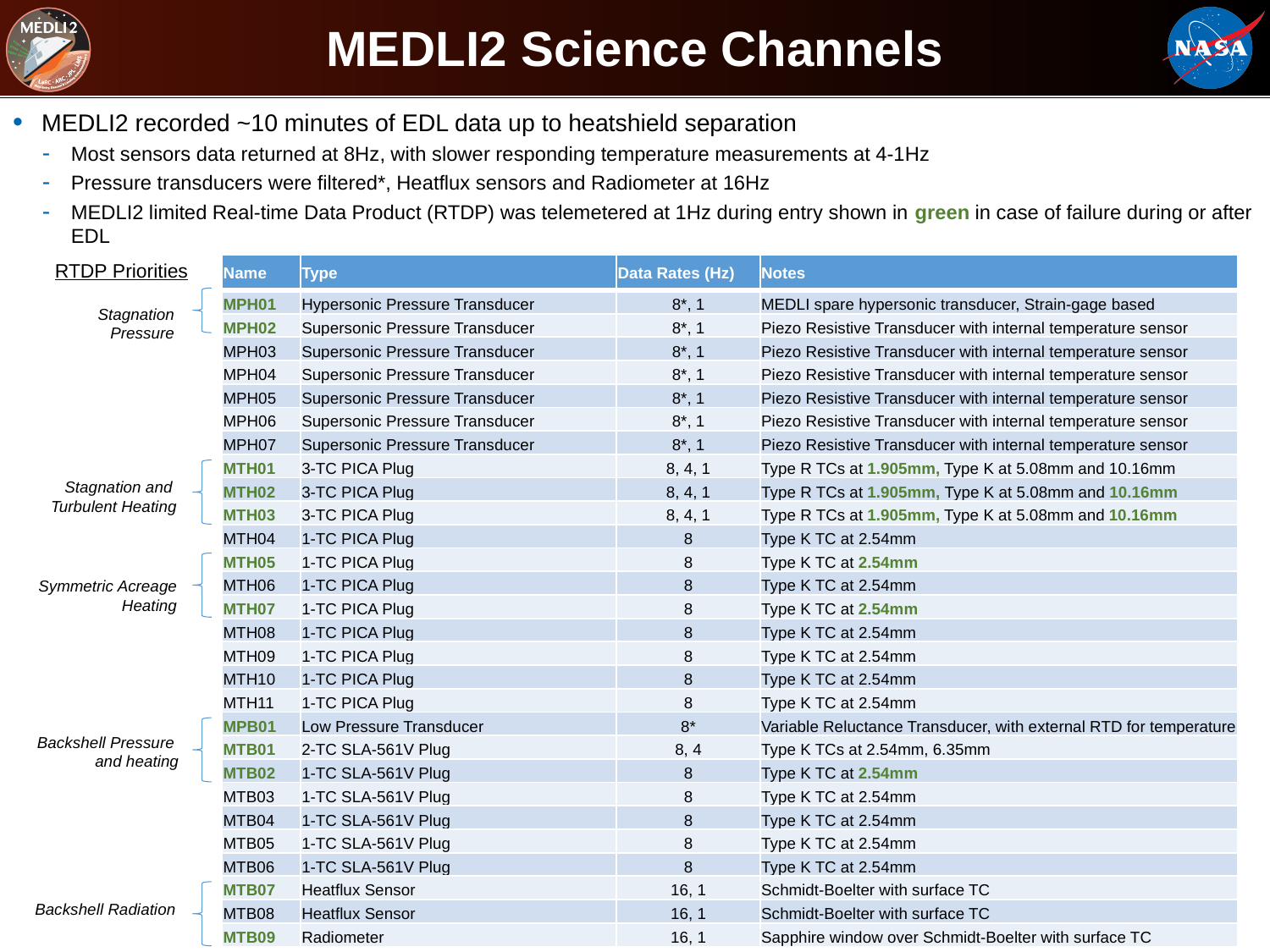

# MEDLI2 Science Channels
MEDLI2 recorded ~10 minutes of EDL data up to heatshield separation
Most sensors data returned at 8Hz, with slower responding temperature measurements at 4-1Hz
Pressure transducers were filtered*, Heatflux sensors and Radiometer at 16Hz
MEDLI2 limited Real-time Data Product (RTDP) was telemetered at 1Hz during entry shown in green in case of failure during or after EDL

RTDP Priorities
| Name | Type | Data Rates (Hz) | Notes |
| --- | --- | --- | --- |
| MPH01 | Hypersonic Pressure Transducer | 8\*, 1 | MEDLI spare hypersonic transducer, Strain-gage based |
| MPH02 | Supersonic Pressure Transducer | 8\*, 1 | Piezo Resistive Transducer with internal temperature sensor |
| MPH03 | Supersonic Pressure Transducer | 8\*, 1 | Piezo Resistive Transducer with internal temperature sensor |
| MPH04 | Supersonic Pressure Transducer | 8\*, 1 | Piezo Resistive Transducer with internal temperature sensor |
| MPH05 | Supersonic Pressure Transducer | 8\*, 1 | Piezo Resistive Transducer with internal temperature sensor |
| MPH06 | Supersonic Pressure Transducer | 8\*, 1 | Piezo Resistive Transducer with internal temperature sensor |
| MPH07 | Supersonic Pressure Transducer | 8\*, 1 | Piezo Resistive Transducer with internal temperature sensor |
| MTH01 | 3-TC PICA Plug | 8, 4, 1 | Type R TCs at 1.905mm, Type K at 5.08mm and 10.16mm |
| MTH02 | 3-TC PICA Plug | 8, 4, 1 | Type R TCs at 1.905mm, Type K at 5.08mm and 10.16mm |
| MTH03 | 3-TC PICA Plug | 8, 4, 1 | Type R TCs at 1.905mm, Type K at 5.08mm and 10.16mm |
| MTH04 | 1-TC PICA Plug | 8 | Type K TC at 2.54mm |
| MTH05 | 1-TC PICA Plug | 8 | Type K TC at 2.54mm |
| MTH06 | 1-TC PICA Plug | 8 | Type K TC at 2.54mm |
| MTH07 | 1-TC PICA Plug | 8 | Type K TC at 2.54mm |
| MTH08 | 1-TC PICA Plug | 8 | Type K TC at 2.54mm |
| MTH09 | 1-TC PICA Plug | 8 | Type K TC at 2.54mm |
| MTH10 | 1-TC PICA Plug | 8 | Type K TC at 2.54mm |
| MTH11 | 1-TC PICA Plug | 8 | Type K TC at 2.54mm |
| MPB01 | Low Pressure Transducer | 8\* | Variable Reluctance Transducer, with external RTD for temperature |
| MTB01 | 2-TC SLA-561V Plug | 8, 4 | Type K TCs at 2.54mm, 6.35mm |
| MTB02 | 1-TC SLA-561V Plug | 8 | Type K TC at 2.54mm |
| MTB03 | 1-TC SLA-561V Plug | 8 | Type K TC at 2.54mm |
| MTB04 | 1-TC SLA-561V Plug | 8 | Type K TC at 2.54mm |
| MTB05 | 1-TC SLA-561V Plug | 8 | Type K TC at 2.54mm |
| MTB06 | 1-TC SLA-561V Plug | 8 | Type K TC at 2.54mm |
| MTB07 | Heatflux Sensor | 16, 1 | Schmidt-Boelter with surface TC |
| MTB08 | Heatflux Sensor | 16, 1 | Schmidt-Boelter with surface TC |
| MTB09 | Radiometer | 16, 1 | Sapphire window over Schmidt-Boelter with surface TC |

Stagnation Pressure

Stagnation and
Turbulent Heating

Symmetric Acreage
Heating

Backshell Pressure
and heating

Backshell Radiation

5

2022-01-03 AIAA SciTech